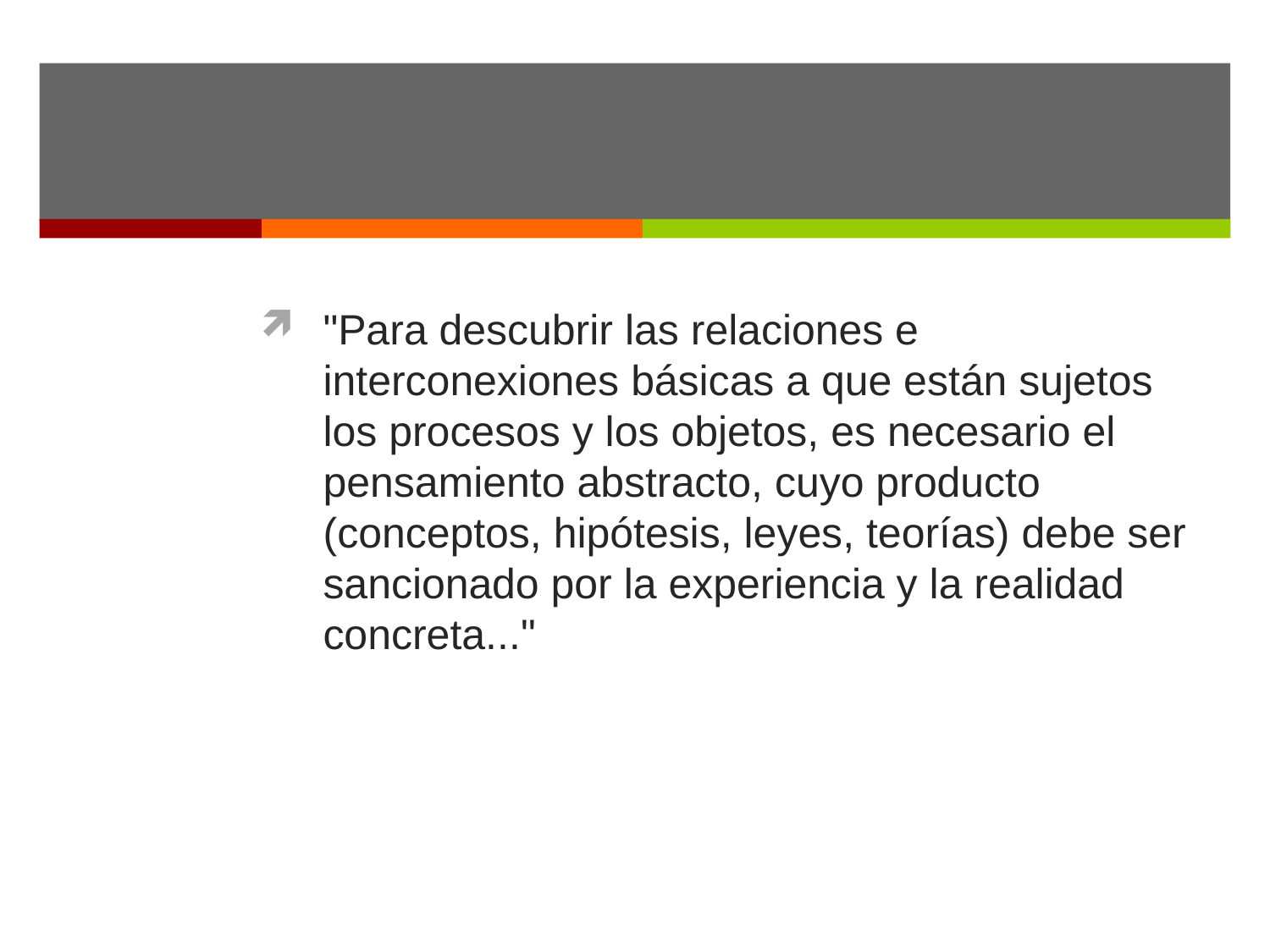

#
"Para descubrir las relaciones e interconexiones básicas a que están sujetos los procesos y los objetos, es necesario el pensamiento abstracto, cuyo producto (conceptos, hipótesis, leyes, teorías) debe ser sancionado por la experiencia y la realidad concreta..."